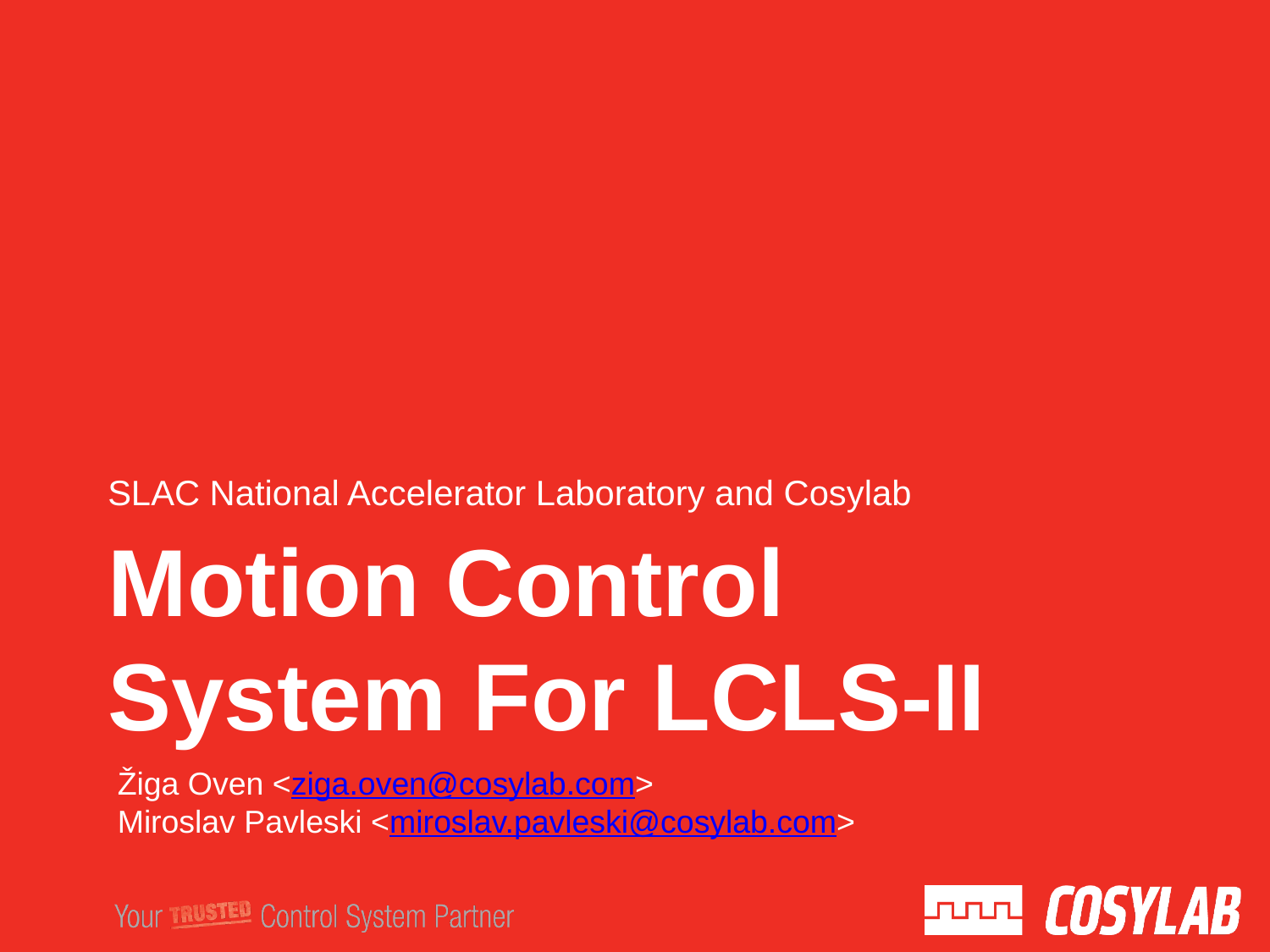

SLAC National Accelerator Laboratory and Cosylab
# Motion Control System For LCLS-II
Žiga Oven <ziga.oven@cosylab.com>
Miroslav Pavleski <miroslav.pavleski@cosylab.com>